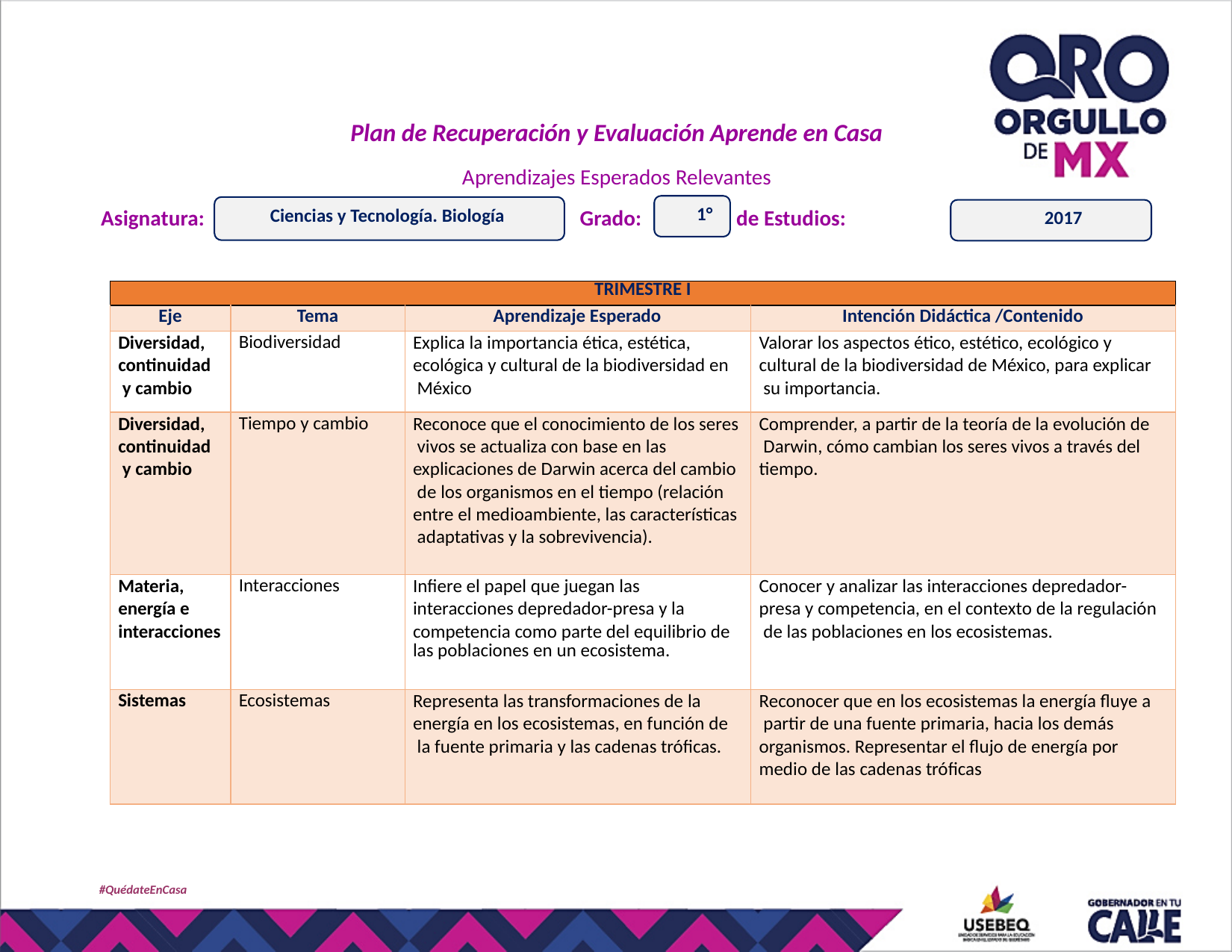

Plan de Recuperación y Evaluación Aprende en Casa
Aprendizajes Esperados Relevantes

1°
Ciencias y Tecnología. Biología
Asignatura:
Grado:	Plan de Estudios:
2017
| TRIMESTRE I |  |  |  |
| --- | --- | --- | --- |
| Eje | Tema | Aprendizaje Esperado | Intención Didáctica /Contenido |
| Diversidad, continuidad y cambio | Biodiversidad | Explica la importancia ética, estética, ecológica y cultural de la biodiversidad en México | Valorar los aspectos ético, estético, ecológico y cultural de la biodiversidad de México, para explicar su importancia. |
| Diversidad, continuidad y cambio | Tiempo y cambio | Reconoce que el conocimiento de los seres vivos se actualiza con base en las explicaciones de Darwin acerca del cambio de los organismos en el tiempo (relación entre el medioambiente, las características adaptativas y la sobrevivencia). | Comprender, a partir de la teoría de la evolución de Darwin, cómo cambian los seres vivos a través del tiempo. |
| Materia, energía e interacciones | Interacciones | Infiere el papel que juegan las interacciones depredador-presa y la competencia como parte del equilibrio de las poblaciones en un ecosistema. | Conocer y analizar las interacciones depredador- presa y competencia, en el contexto de la regulación de las poblaciones en los ecosistemas. |
| Sistemas | Ecosistemas | Representa las transformaciones de la energía en los ecosistemas, en función de la fuente primaria y las cadenas tróficas. | Reconocer que en los ecosistemas la energía fluye a partir de una fuente primaria, hacia los demás organismos. Representar el flujo de energía por medio de las cadenas tróficas |
#QuédateEnCasa